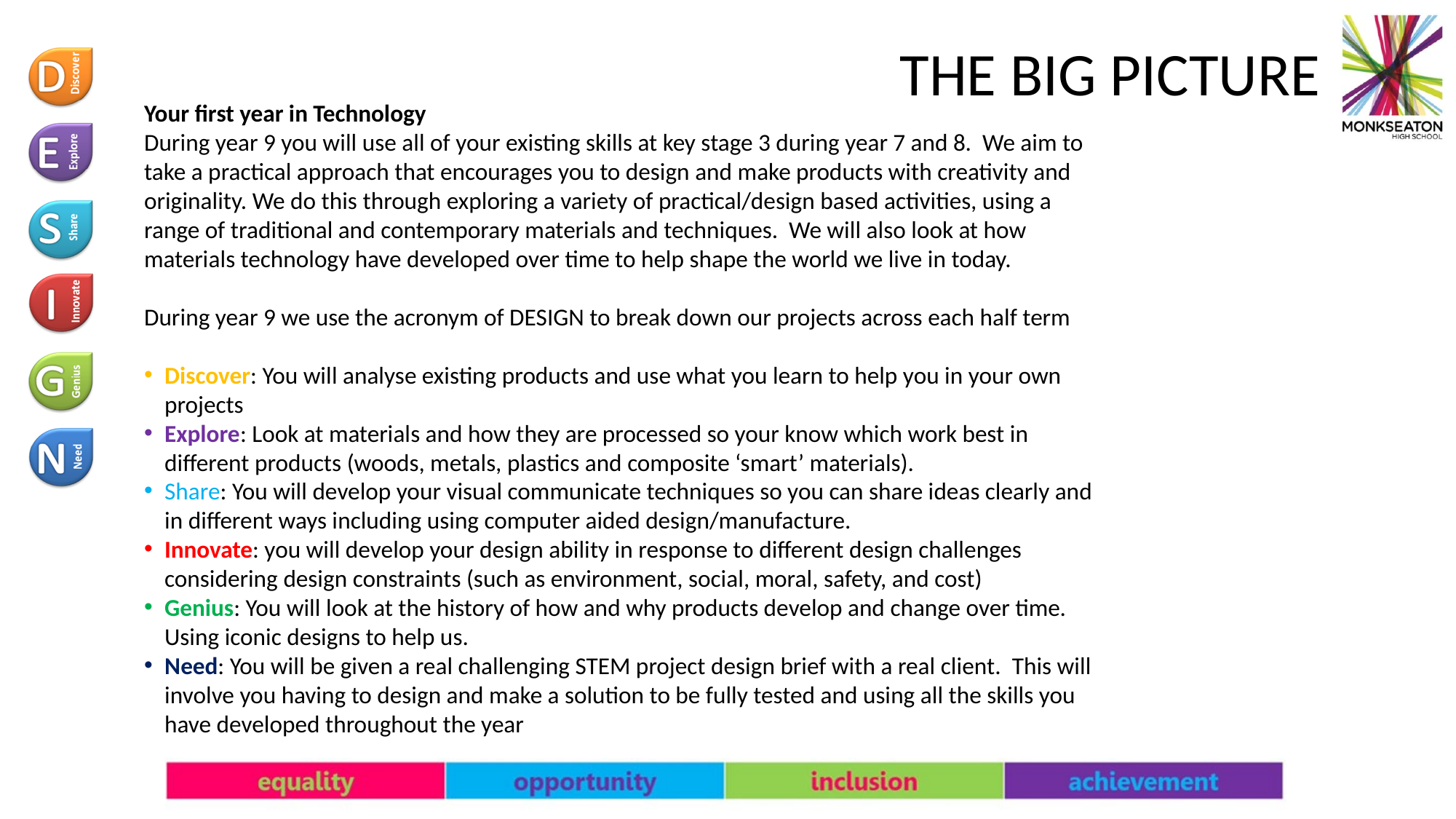

# THE BIG PICTURE
Your first year in Technology
During year 9 you will use all of your existing skills at key stage 3 during year 7 and 8.  We aim to take a practical approach that encourages you to design and make products with creativity and originality. We do this through exploring a variety of practical/design based activities, using a range of traditional and contemporary materials and techniques.  We will also look at how materials technology have developed over time to help shape the world we live in today.

During year 9 we use the acronym of DESIGN to break down our projects across each half term

Discover: You will analyse existing products and use what you learn to help you in your own projects
Explore: Look at materials and how they are processed so your know which work best in different products (woods, metals, plastics and composite ‘smart’ materials).
Share: You will develop your visual communicate techniques so you can share ideas clearly and in different ways including using computer aided design/manufacture.
Innovate: you will develop your design ability in response to different design challenges considering design constraints (such as environment, social, moral, safety, and cost)
Genius: You will look at the history of how and why products develop and change over time.  Using iconic designs to help us.
Need: You will be given a real challenging STEM project design brief with a real client.  This will involve you having to design and make a solution to be fully tested and using all the skills you have developed throughout the year